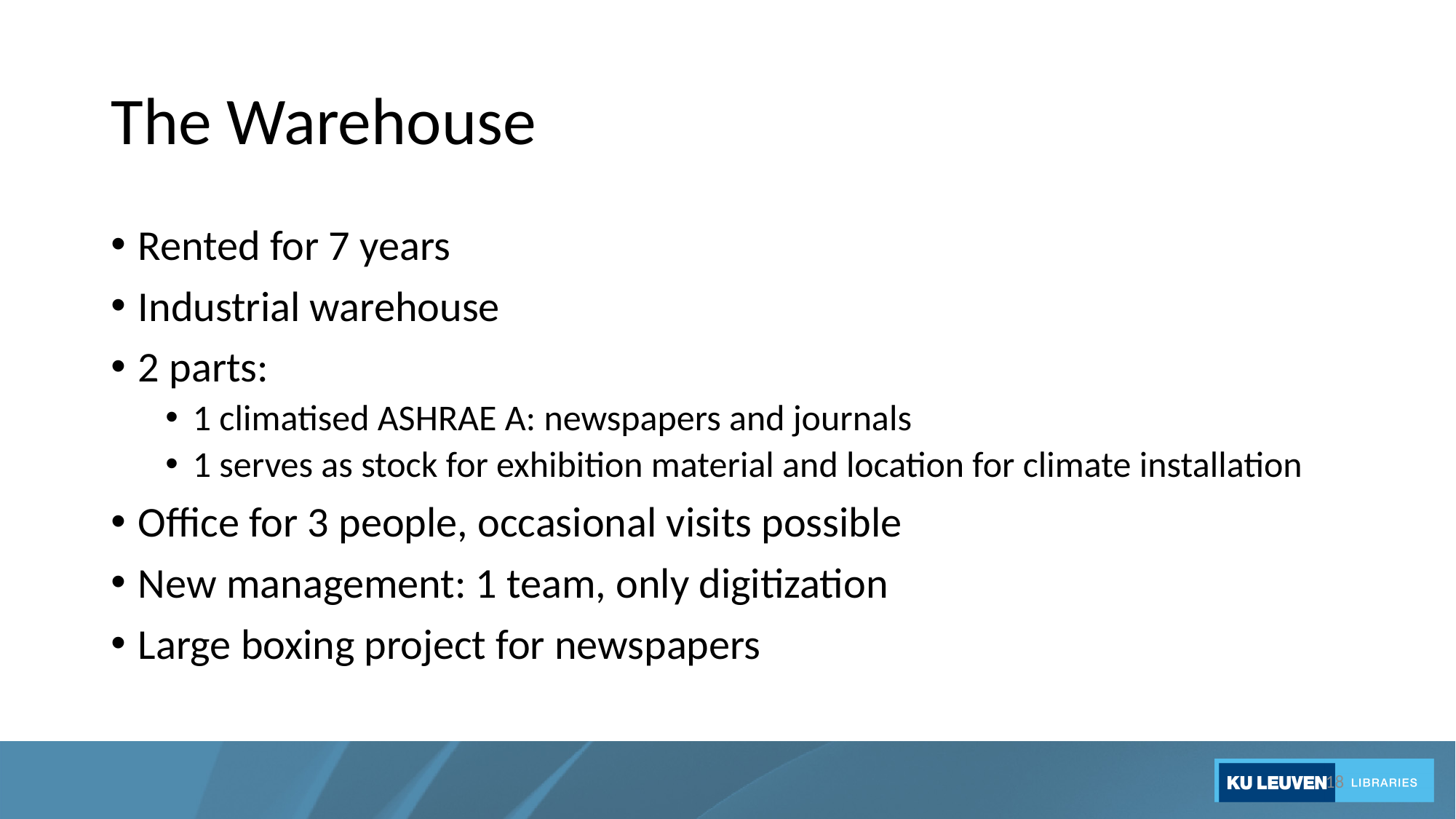

# The Warehouse
Rented for 7 years
Industrial warehouse
2 parts:
1 climatised ASHRAE A: newspapers and journals
1 serves as stock for exhibition material and location for climate installation
Office for 3 people, occasional visits possible
New management: 1 team, only digitization
Large boxing project for newspapers

18